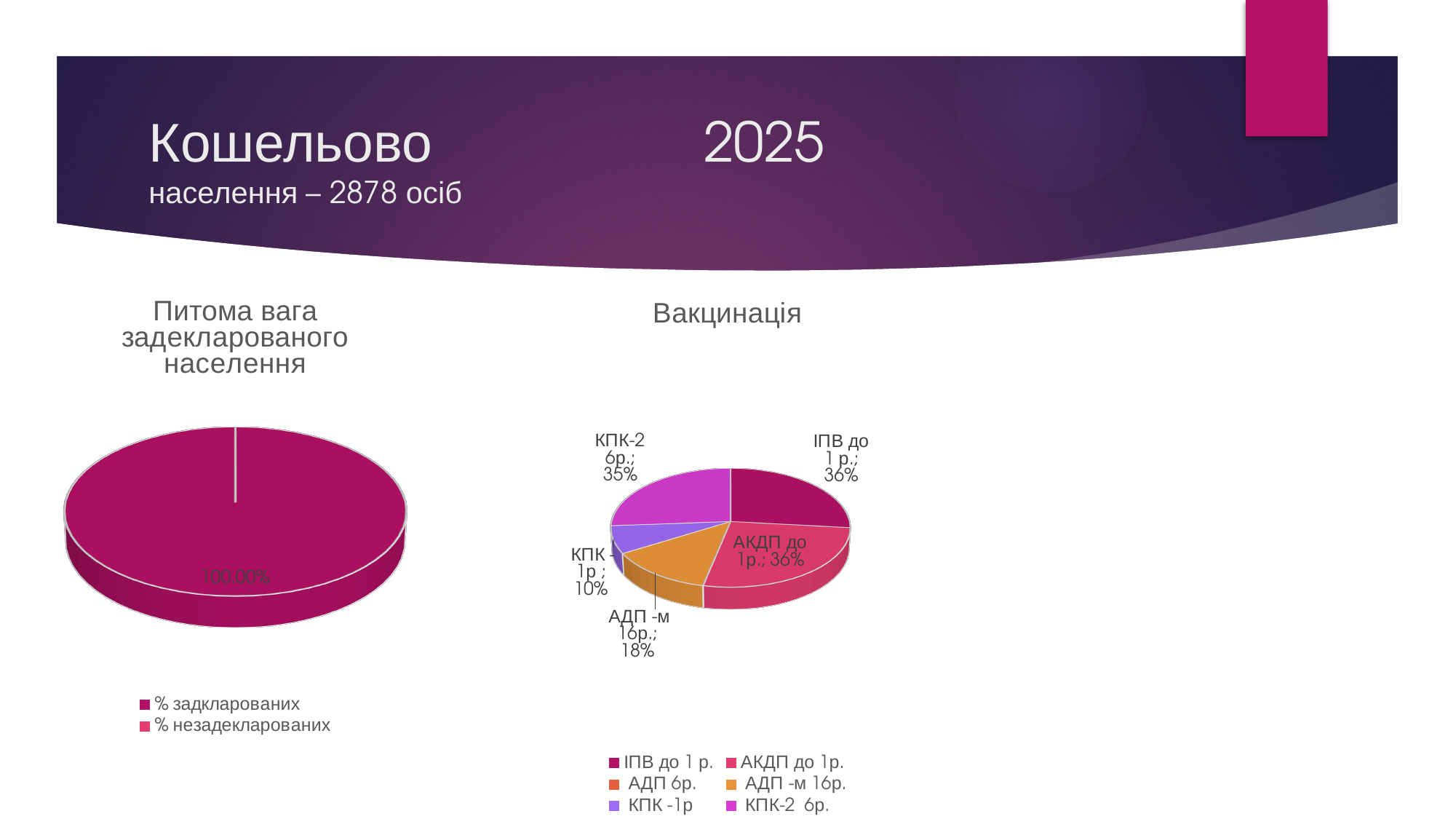

# Кошельово                  2025 населення – 2878 осіб

[unsupported chart]

[unsupported chart]